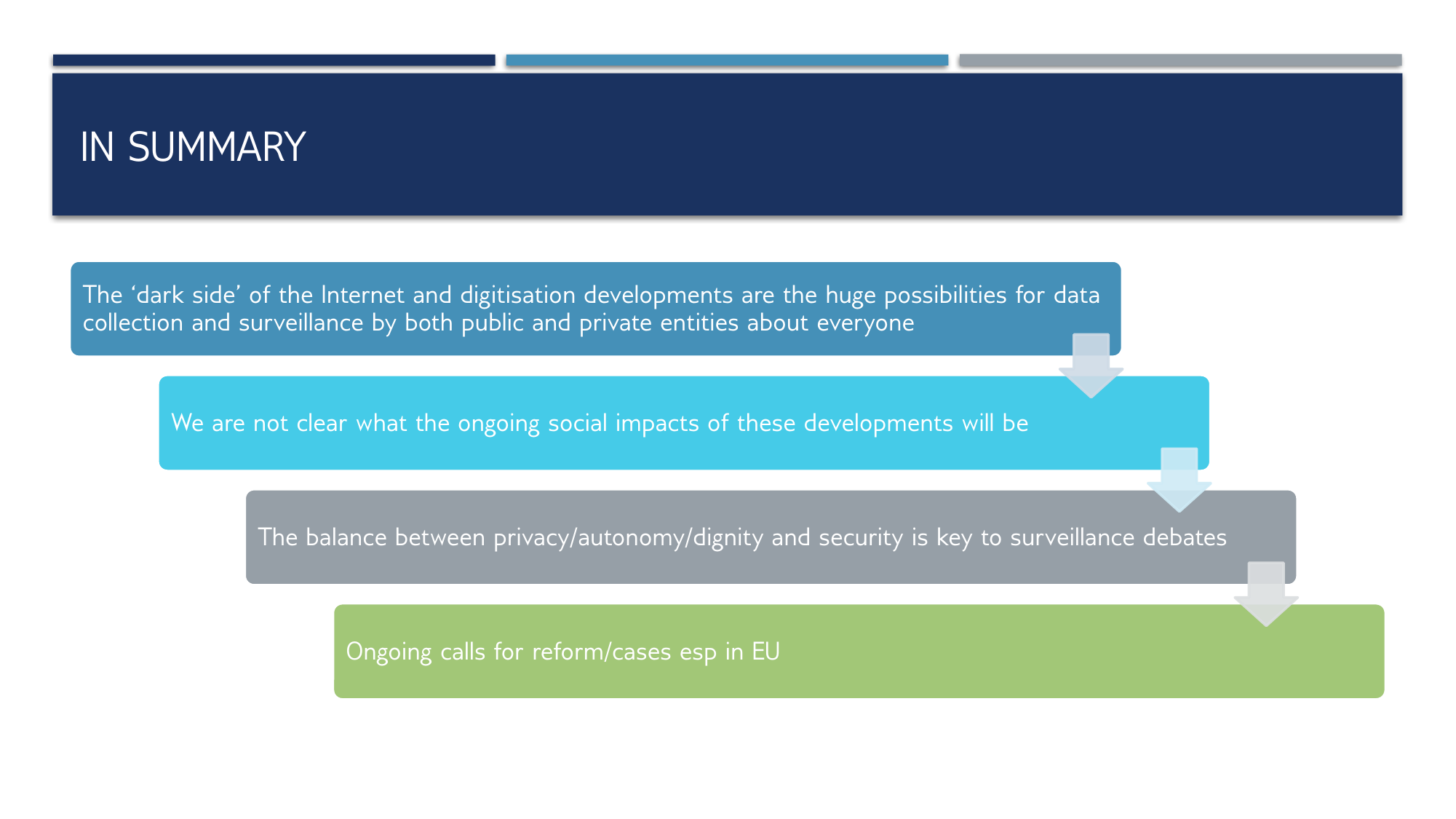

# In summary
The ‘dark side’ of the Internet and digitisation developments are the huge possibilities for data collection and surveillance by both public and private entities about everyone
We are not clear what the ongoing social impacts of these developments will be
The balance between privacy/autonomy/dignity and security is key to surveillance debates
Ongoing calls for reform/cases esp in EU